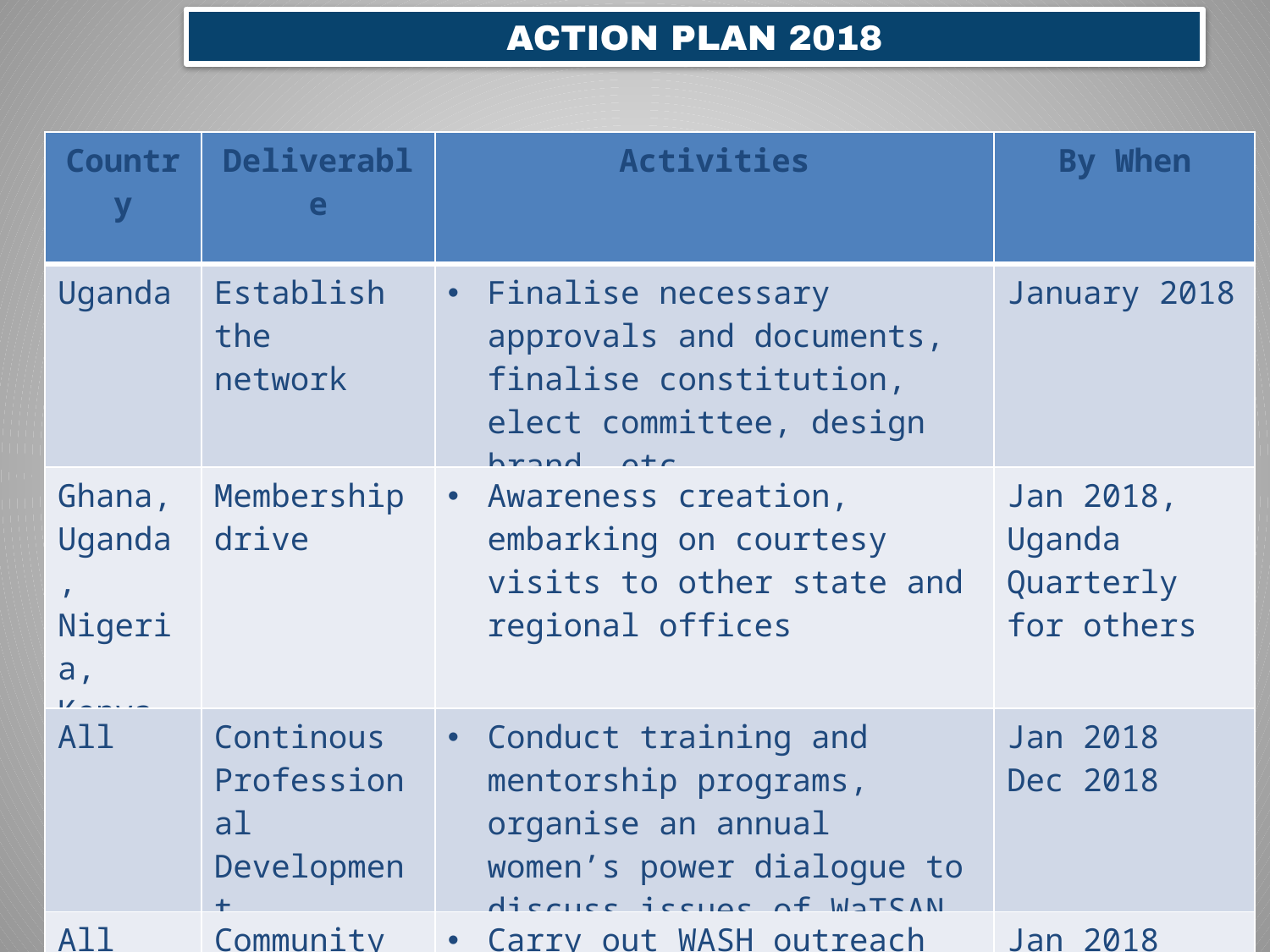

ACTION PLAN 2018
| Country | Deliverable | Activities | By When |
| --- | --- | --- | --- |
| Uganda | Establish the network | Finalise necessary approvals and documents, finalise constitution, elect committee, design brand, etc | January 2018 |
| Ghana, Uganda, Nigeria, Kenya | Membership drive | Awareness creation, embarking on courtesy visits to other state and regional offices | Jan 2018, Uganda Quarterly for others |
| All | Continous Professional Development | Conduct training and mentorship programs, organise an annual women’s power dialogue to discuss issues of WaTSAN | Jan 2018 Dec 2018 |
| All | Community Outreach & sensitization programs | Carry out WASH outreach programs in conjunction with WaterAid ( Ghana & Nigeria) WASH outreach with SWA Clubs and YWPs (Uganda) | Jan 2018 Dec 2018 |

6